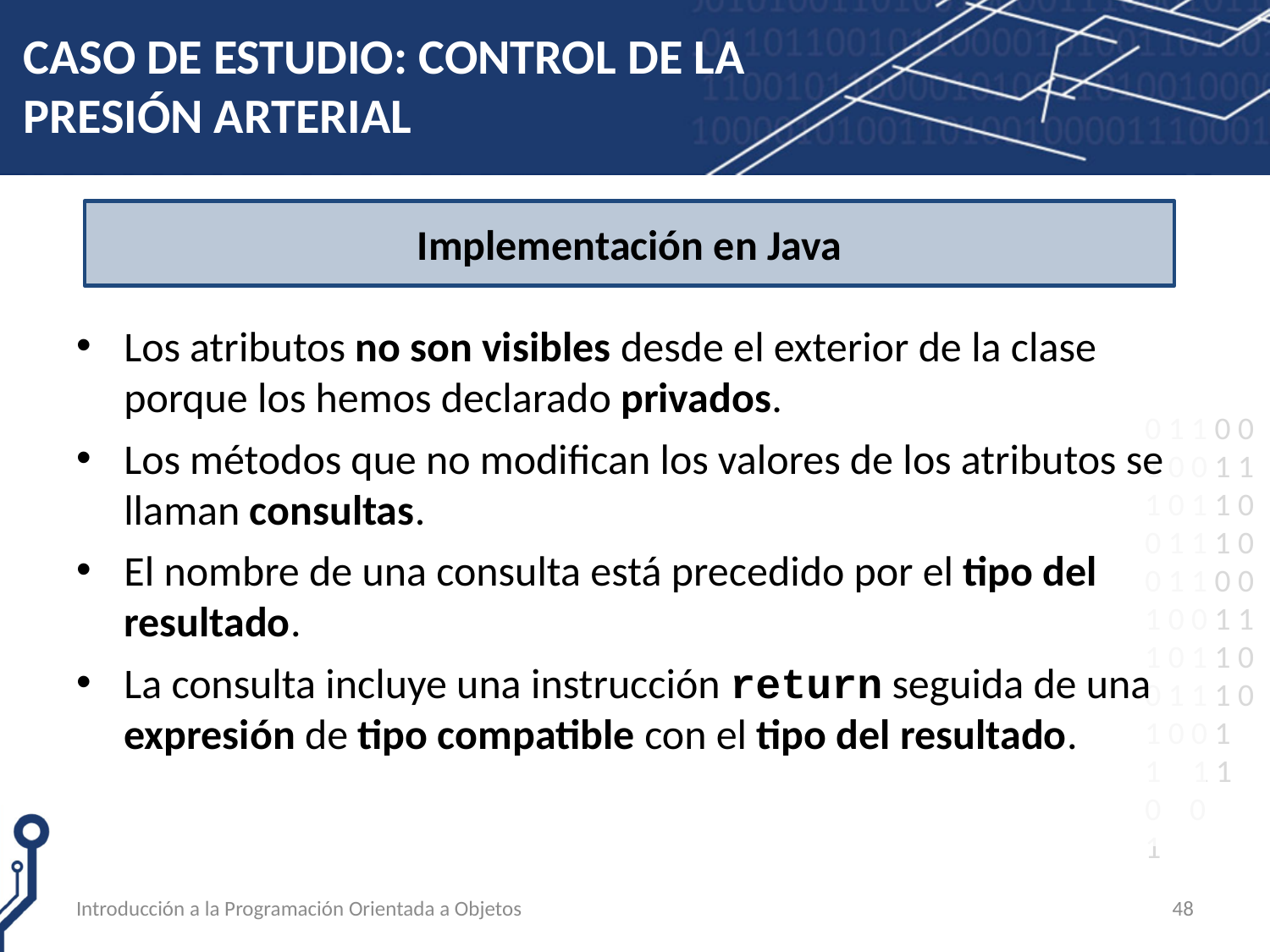

# CASO DE ESTUDIO: CONTROL DE LA PRESIÓN ARTERIAL

Los atributos no son visibles desde el exterior de la clase porque los hemos declarado privados.
Los métodos que no modifican los valores de los atributos se llaman consultas.
El nombre de una consulta está precedido por el tipo del resultado.
La consulta incluye una instrucción return seguida de una expresión de tipo compatible con el tipo del resultado.

Implementación en Java
Introducción a la Programación Orientada a Objetos
48